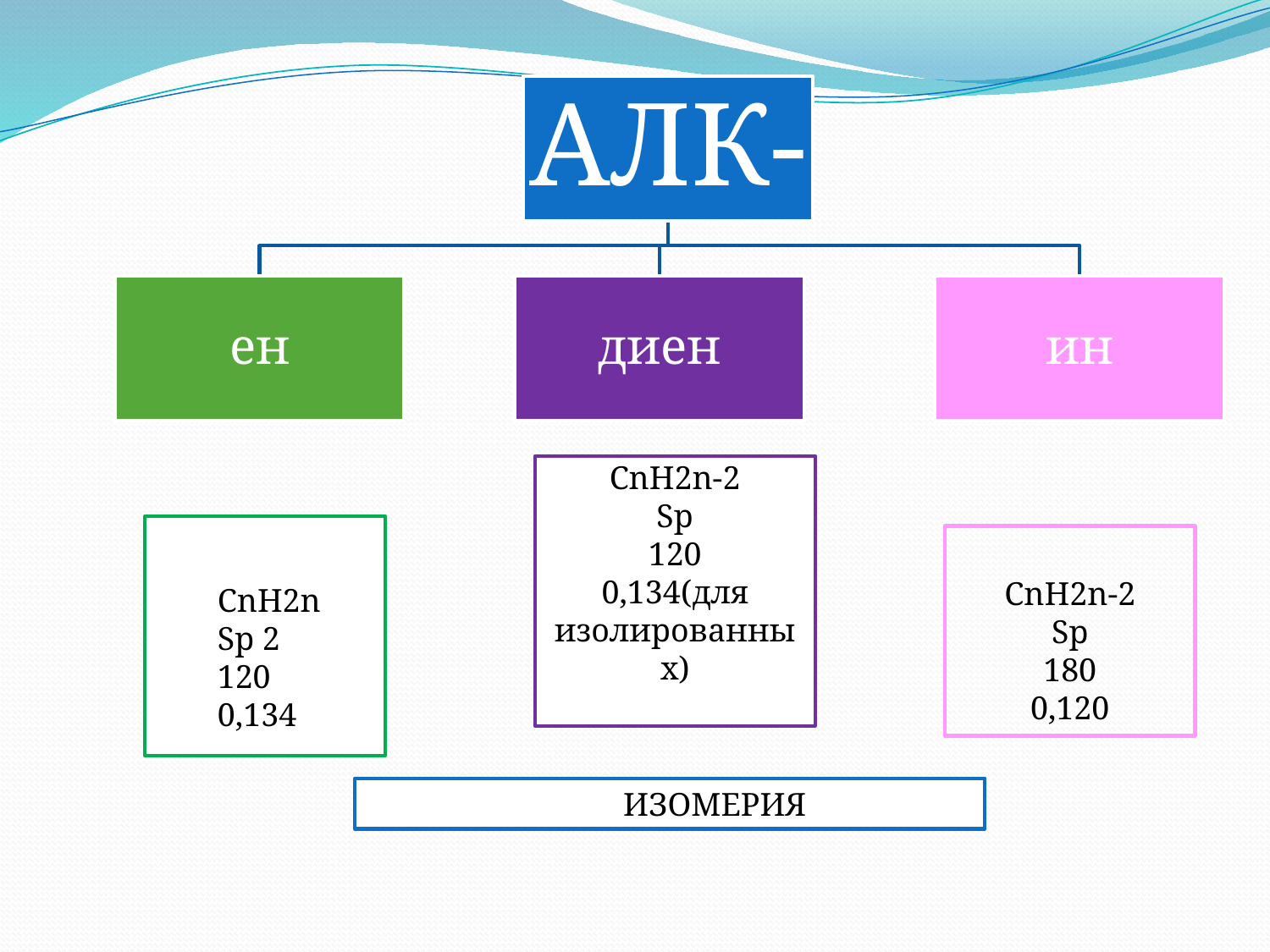

АЛК-
ен
диен
ин
CnH2n-2
Sp
120
0,134(для изолированных)

CnH2n-2
Sp
180
0,120

CnH2n
Sp 2
120
0,134
                               ИЗОМЕРИЯ